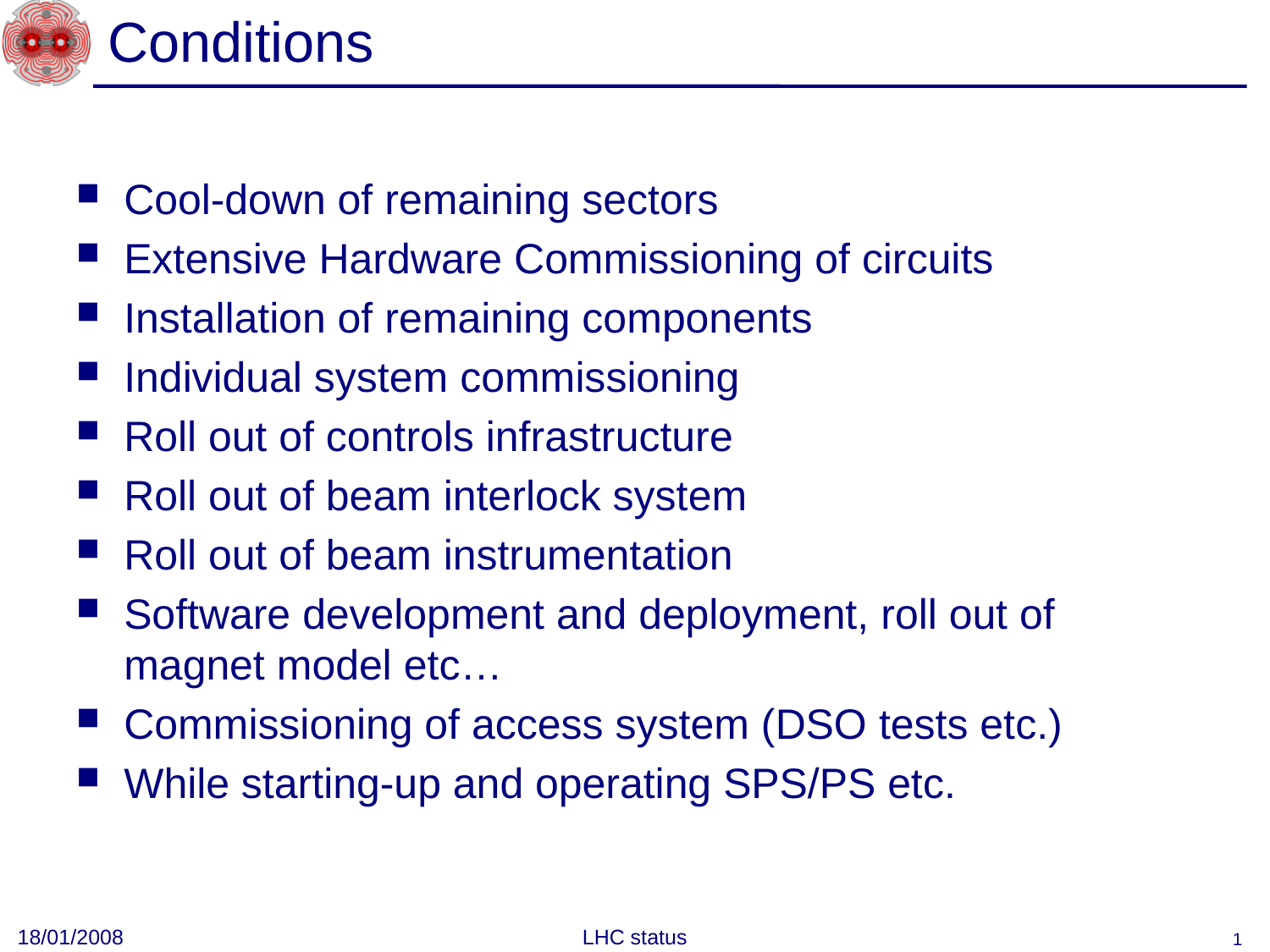

# Conditions
Cool-down of remaining sectors
Extensive Hardware Commissioning of circuits
Installation of remaining components
Individual system commissioning
Roll out of controls infrastructure
Roll out of beam interlock system
Roll out of beam instrumentation
Software development and deployment, roll out of magnet model etc…
Commissioning of access system (DSO tests etc.)
While starting-up and operating SPS/PS etc.
18/01/2008
LHC status
1